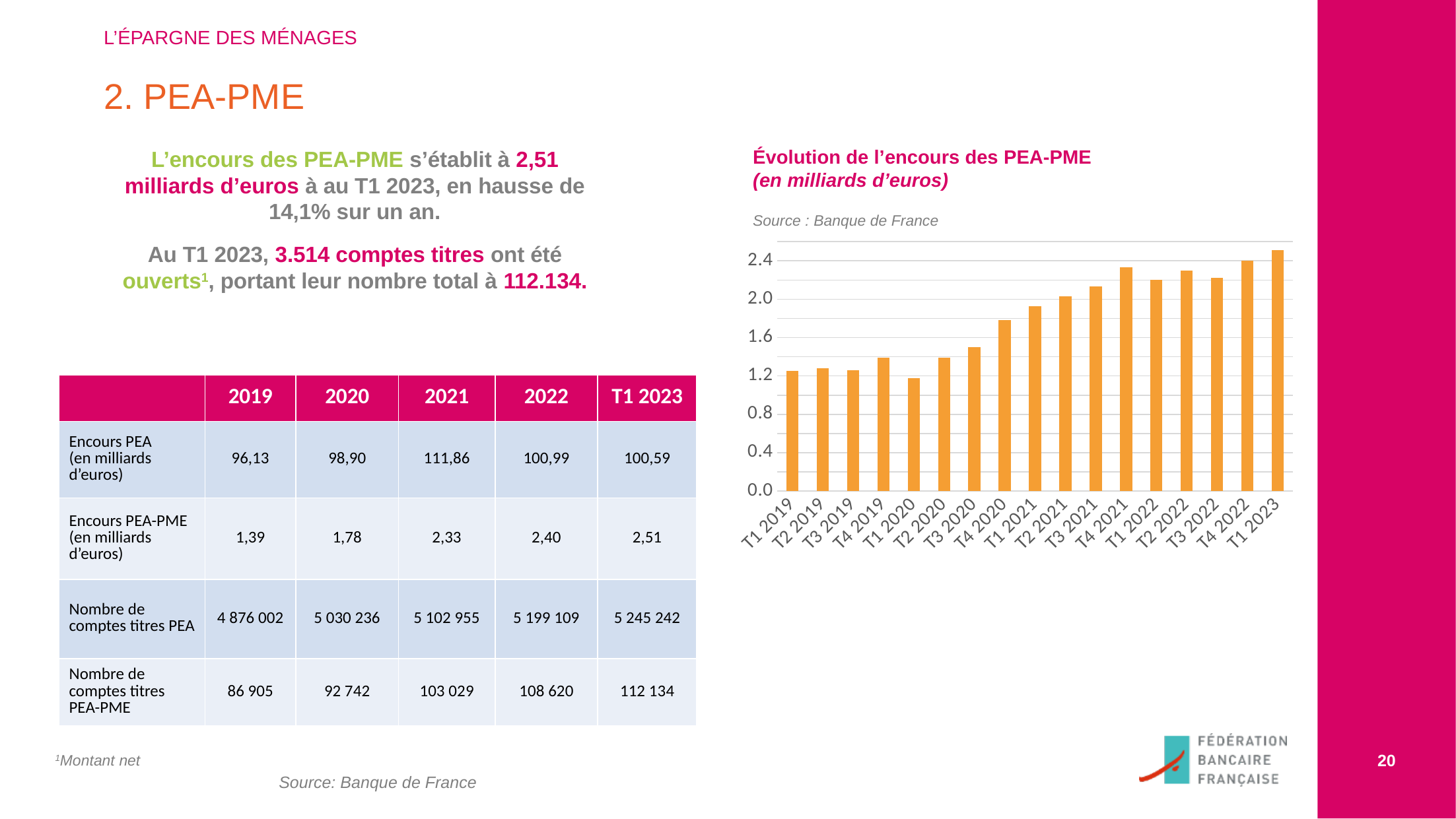

L’Épargne des ménages
2. PEA-PME
L’encours des PEA-PME s’établit à 2,51 milliards d’euros à au T1 2023, en hausse de 14,1% sur un an.
Au T1 2023, 3.514 comptes titres ont été ouverts1, portant leur nombre total à 112.134.
Évolution de l’encours des PEA-PME
(en milliards d’euros)
Source : Banque de France

### Chart

| Category |  |
|---|---|
| T1 2019 | 1.25 |
| T2 2019 | 1.28 |
| T3 2019 | 1.26 |
| T4 2019 | 1.39 |
| T1 2020 | 1.18 |
| T2 2020 | 1.39 |
| T3 2020 | 1.5 |
| T4 2020 | 1.78 |
| T1 2021 | 1.93 |
| T2 2021 | 2.03 |
| T3 2021 | 2.13 |
| T4 2021 | 2.33 |
| T1 2022 | 2.2 |
| T2 2022 | 2.3 |
| T3 2022 | 2.22 |
| T4 2022 | 2.4 |
| T1 2023 | 2.51 |
|  | 2019 | 2020 | 2021 | 2022 | T1 2023 |
| --- | --- | --- | --- | --- | --- |
| Encours PEA (en milliards d’euros) | 96,13 | 98,90 | 111,86 | 100,99 | 100,59 |
| Encours PEA-PME (en milliards d’euros) | 1,39 | 1,78 | 2,33 | 2,40 | 2,51 |
| Nombre de comptes titres PEA | 4 876 002 | 5 030 236 | 5 102 955 | 5 199 109 | 5 245 242 |
| Nombre de comptes titres PEA-PME | 86 905 | 92 742 | 103 029 | 108 620 | 112 134 |
1Montant net
Source: Banque de France